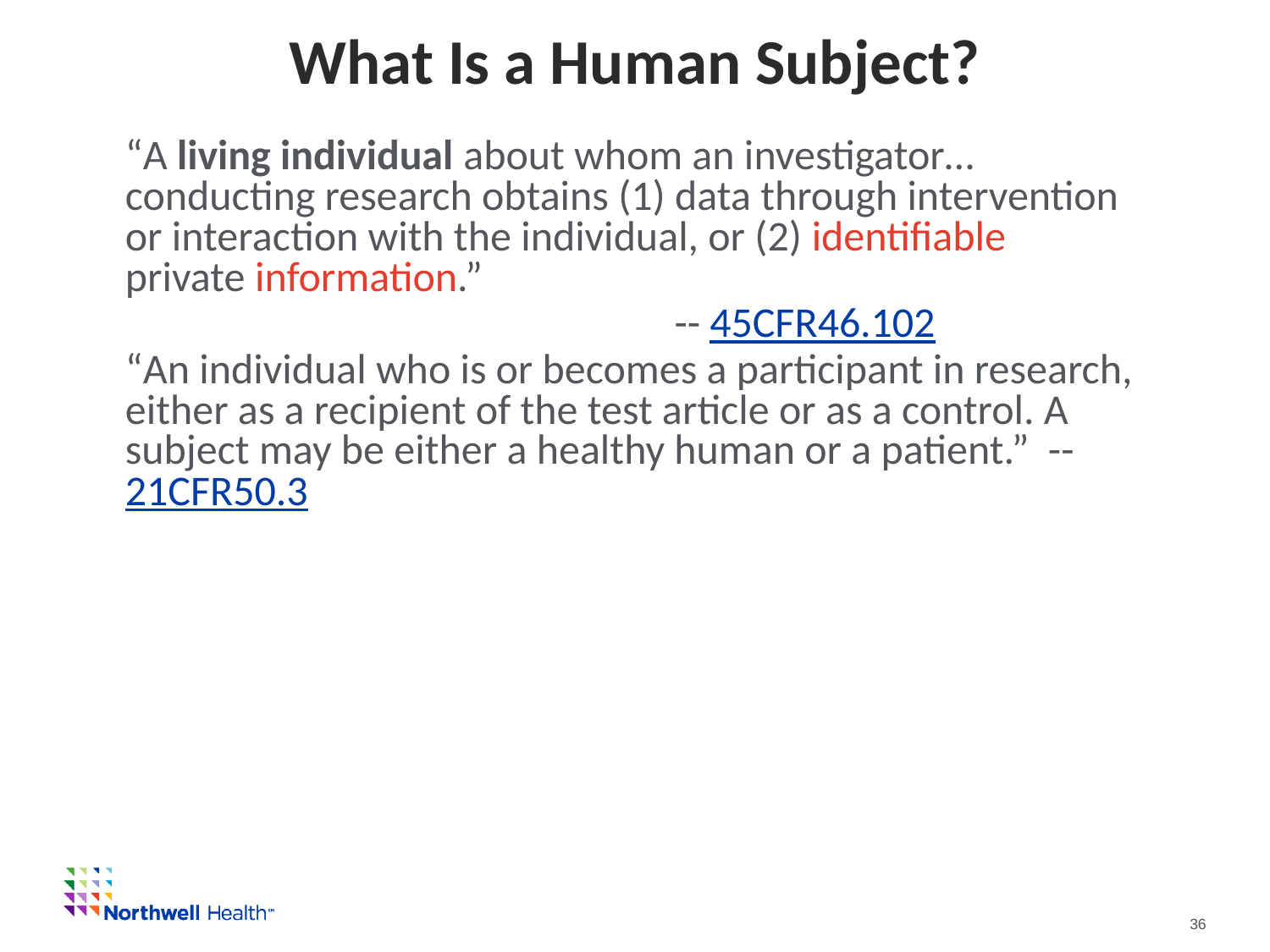

# What Is a Human Subject?
“A living individual about whom an investigator…conducting research obtains (1) data through intervention or interaction with the individual, or (2) identifiable private information.”
     -- 45CFR46.102
“An individual who is or becomes a participant in research, either as a recipient of the test article or as a control. A subject may be either a healthy human or a patient.”  -- 21CFR50.3

				36